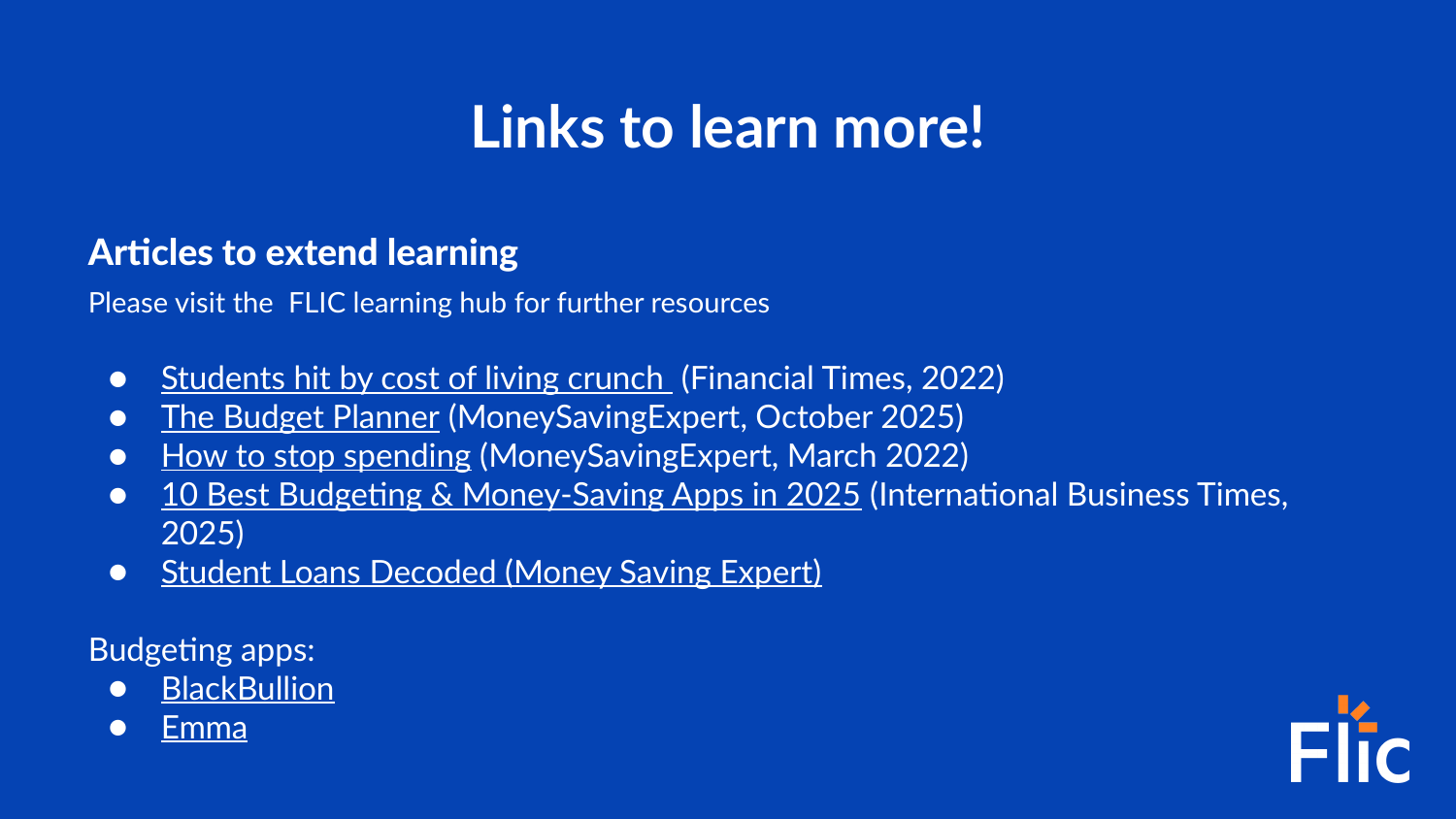

Links to learn more!
Articles to extend learning
Please visit the  FLIC learning hub for further resources

Students hit by cost of living crunch  (Financial Times, 2022)
The Budget Planner (MoneySavingExpert, October 2025)
How to stop spending (MoneySavingExpert, March 2022)
10 Best Budgeting & Money-Saving Apps in 2025 (International Business Times, 2025)
Student Loans Decoded (Money Saving Expert)

Budgeting apps:
BlackBullion
Emma